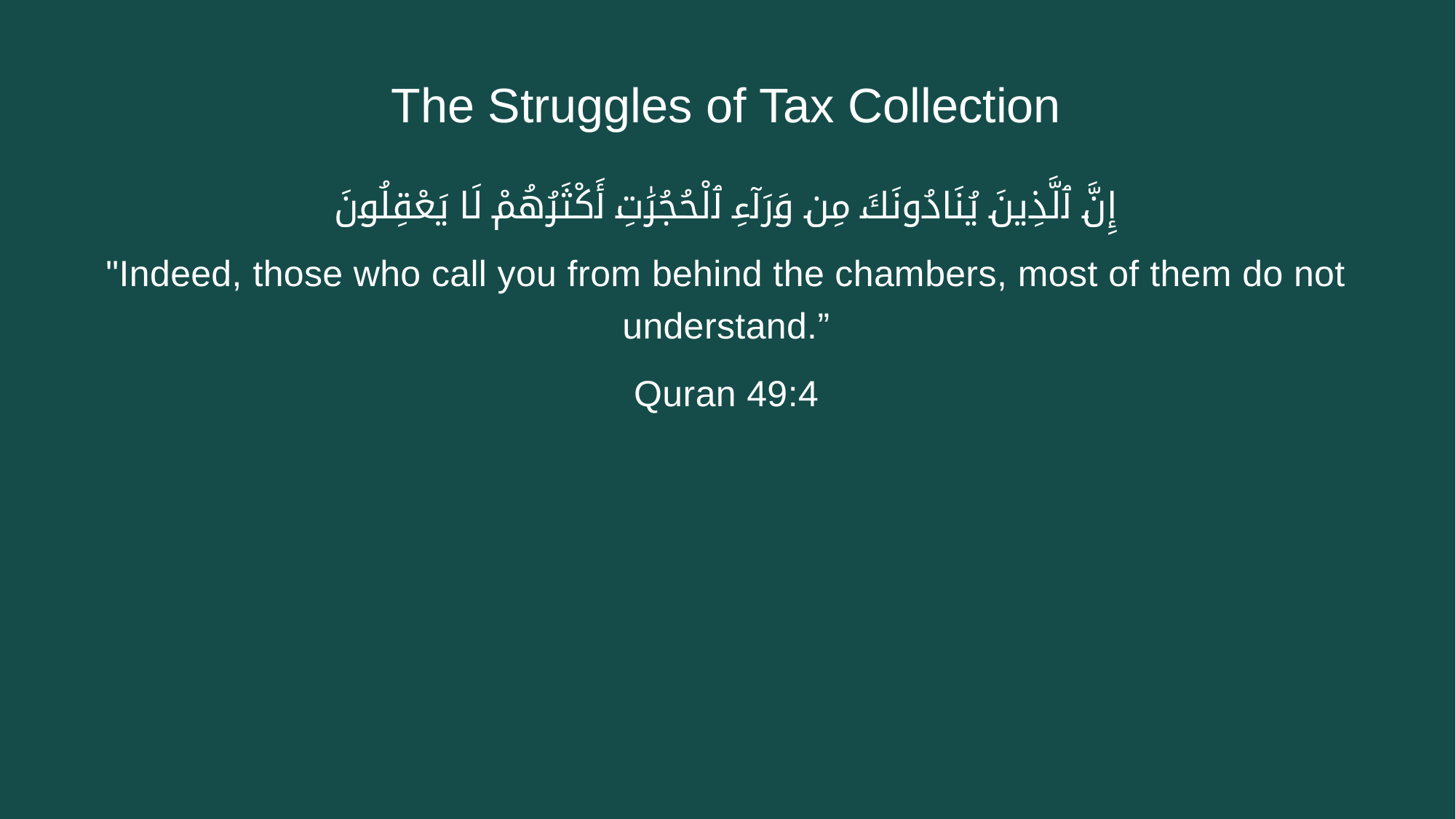

# The Struggles of Tax Collection
إِنَّ ٱلَّذِينَ يُنَادُونَكَ مِن وَرَآءِ ٱلْحُجُرَٰتِ أَكْثَرُهُمْ لَا يَعْقِلُونَ
"Indeed, those who call you from behind the chambers, most of them do not understand.”
Quran 49:4